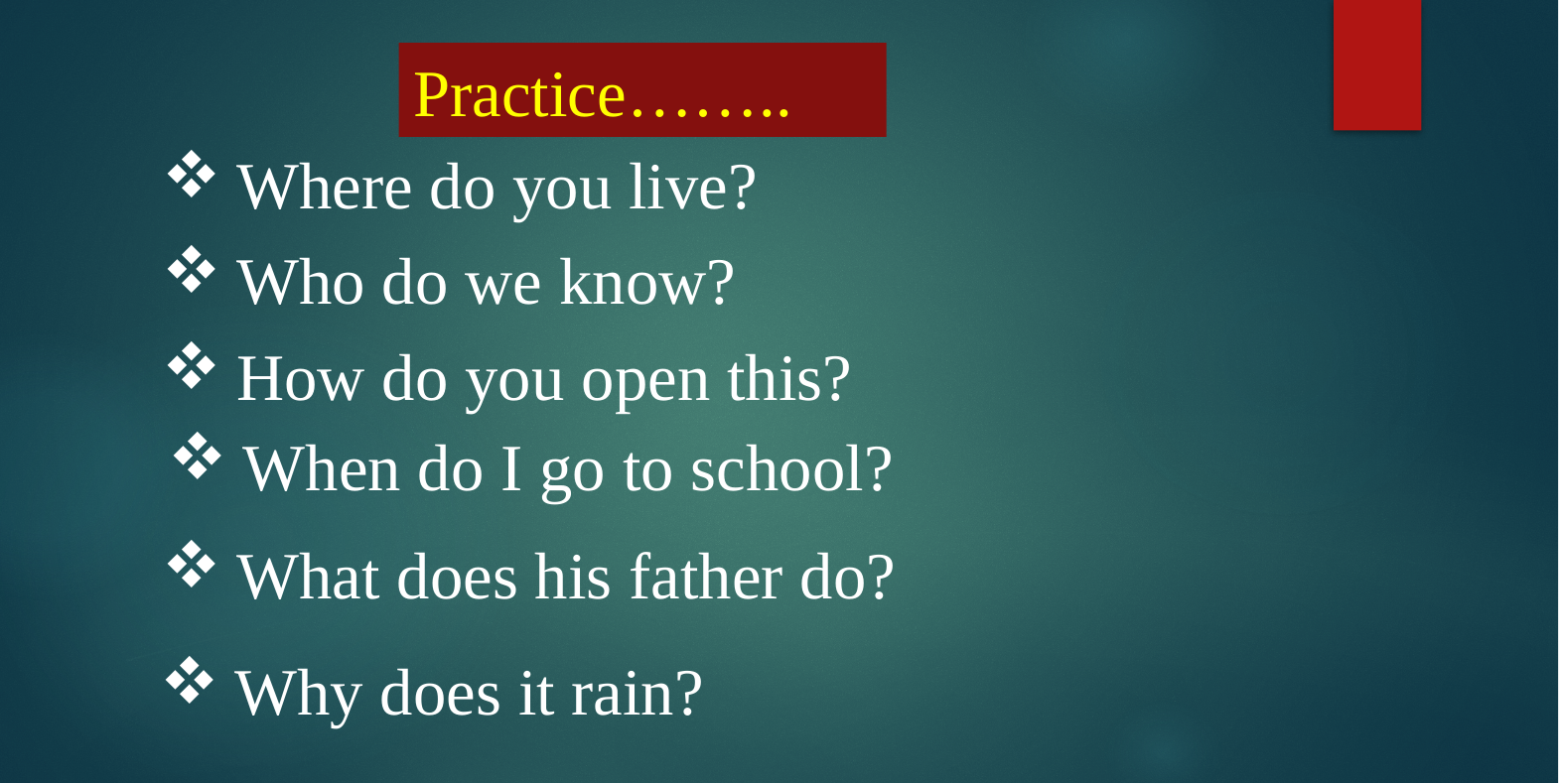

Practice……..
Where do you live?
Who do we know?
How do you open this?
When do I go to school?
What does his father do?
Why does it rain?